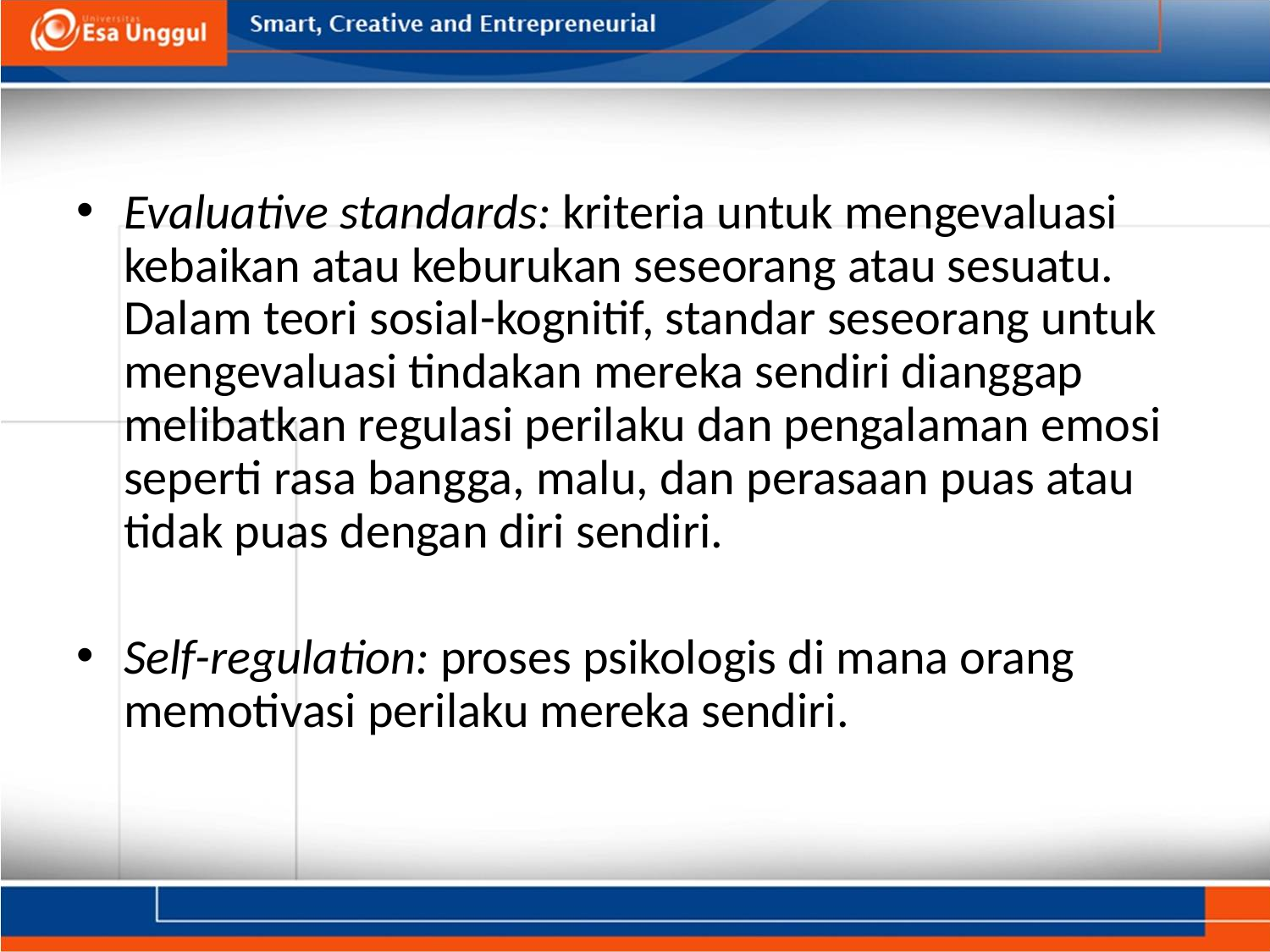

#
Evaluative standards: kriteria untuk mengevaluasi kebaikan atau keburukan seseorang atau sesuatu. Dalam teori sosial-kognitif, standar seseorang untuk mengevaluasi tindakan mereka sendiri dianggap melibatkan regulasi perilaku dan pengalaman emosi seperti rasa bangga, malu, dan perasaan puas atau tidak puas dengan diri sendiri.

Self-regulation: proses psikologis di mana orang memotivasi perilaku mereka sendiri.